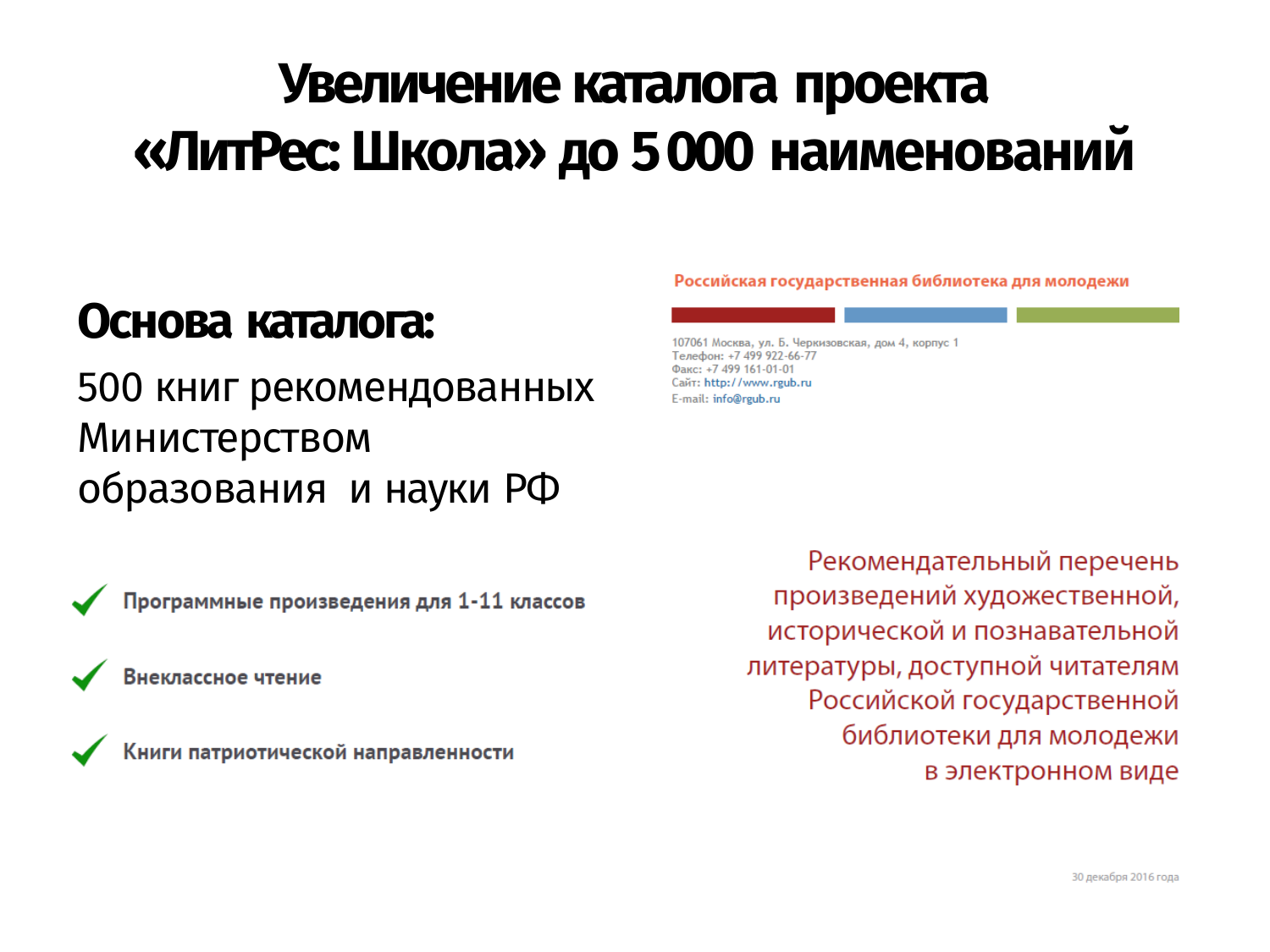

# Увеличение каталога проекта
«ЛитРес: Школа» до 5 000 наименований

Основа каталога:
500 книг рекомендованных  Министерством образования  и науки РФ